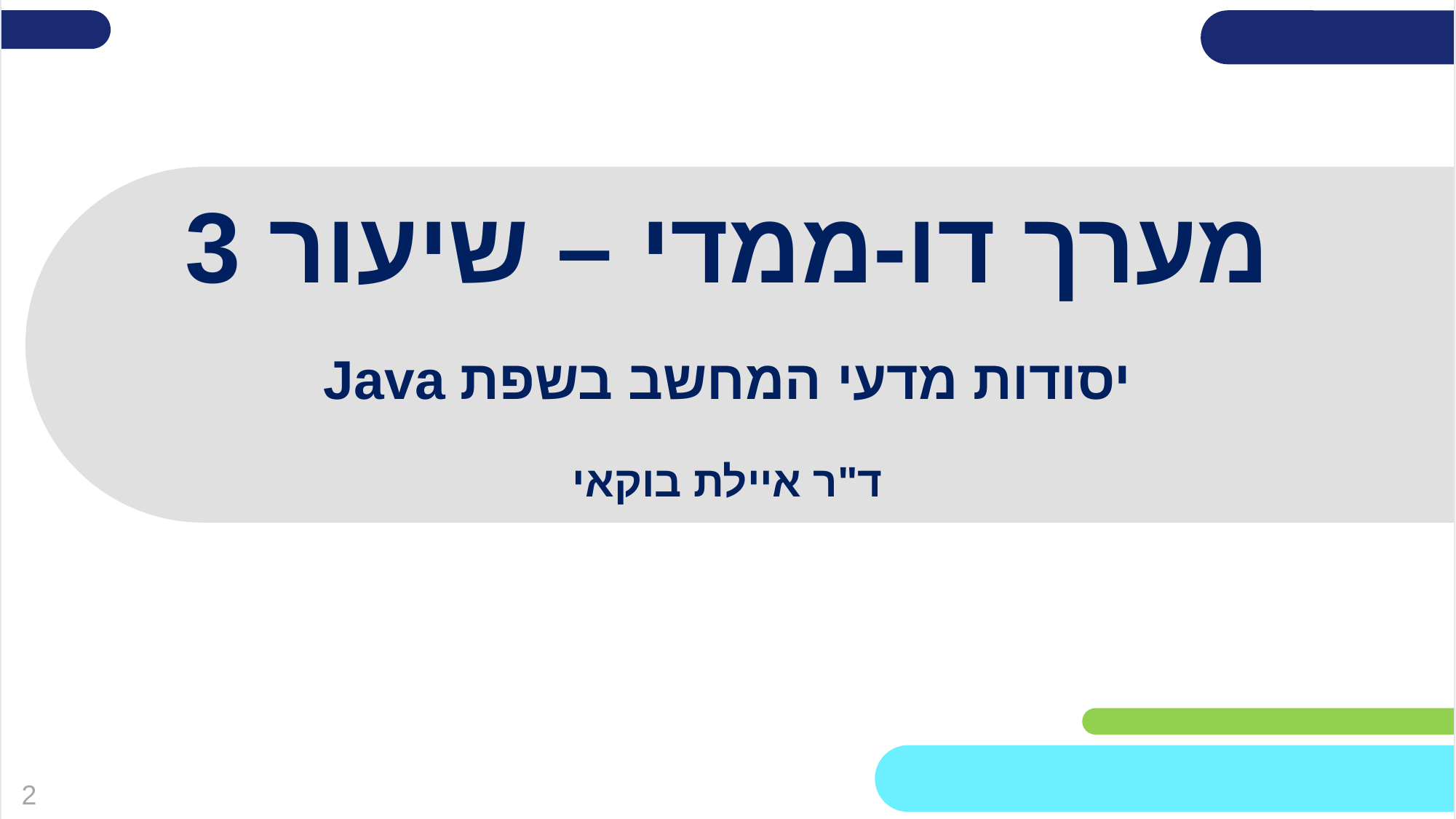

# מערך דו-ממדי – שיעור 3
יסודות מדעי המחשב בשפת Java
ד"ר איילת בוקאי